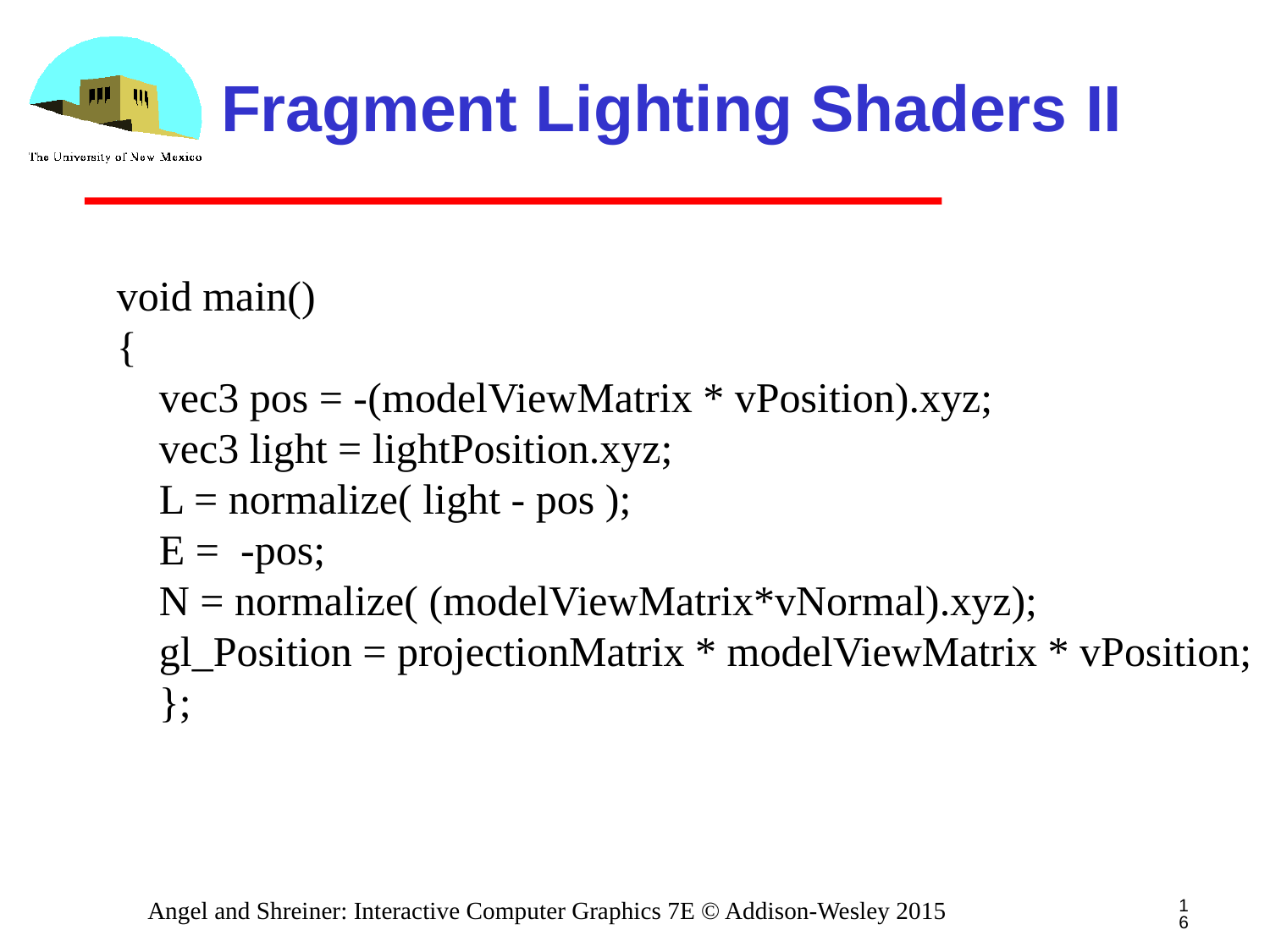

# Fragment Lighting Shaders II

void main()
{
    vec3 pos = -(modelViewMatrix * vPosition).xyz;
    vec3 light = lightPosition.xyz;
    L = normalize( light - pos );
    E =  -pos;
    N = normalize( (modelViewMatrix*vNormal).xyz);
    gl_Position = projectionMatrix * modelViewMatrix * vPosition;
    };

16
Angel and Shreiner: Interactive Computer Graphics 7E © Addison-Wesley 2015